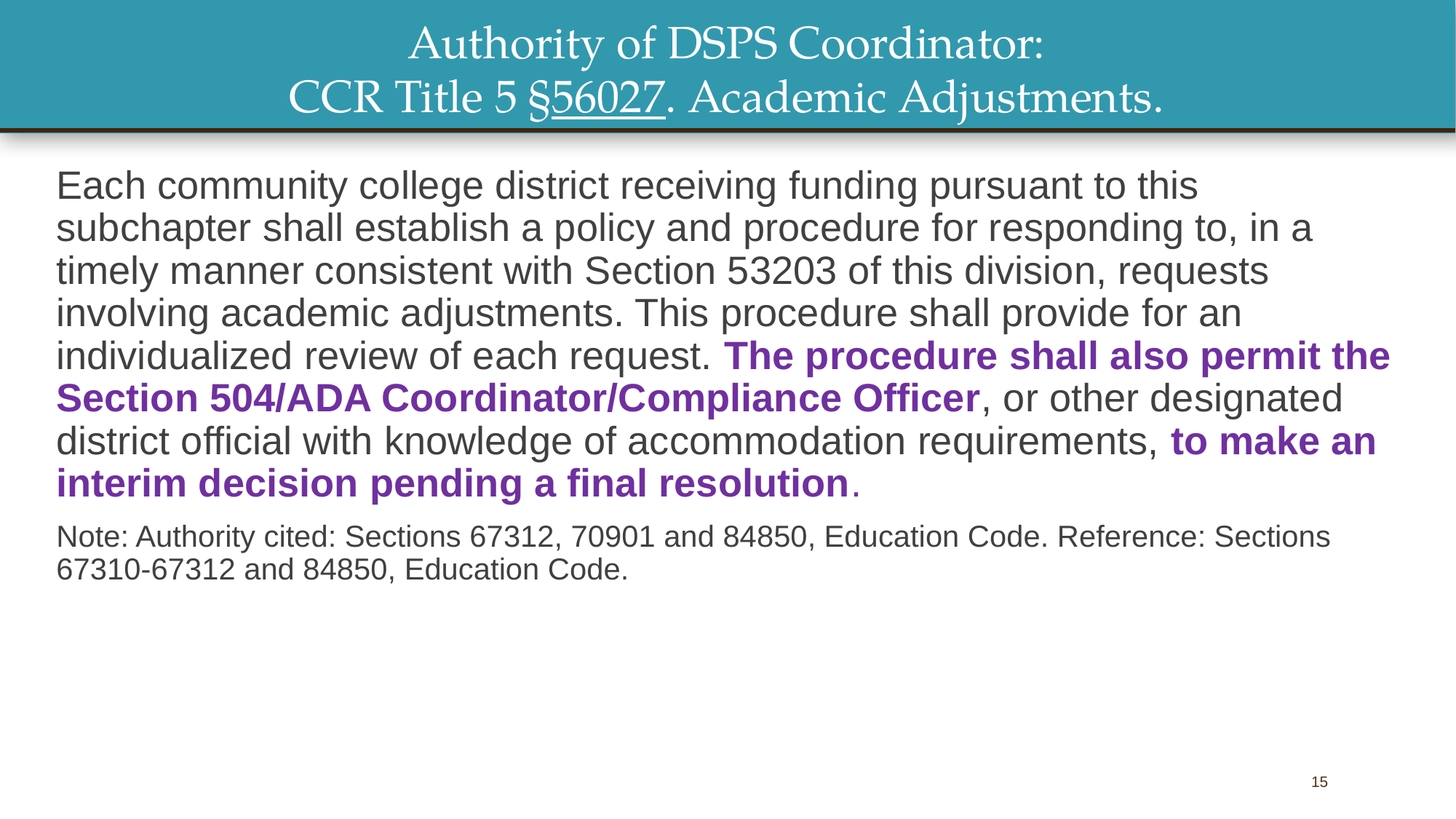

# Authority of DSPS Coordinator: CCR Title 5 §56027. Academic Adjustments.
Each community college district receiving funding pursuant to this subchapter shall establish a policy and procedure for responding to, in a timely manner consistent with Section 53203 of this division, requests involving academic adjustments. This procedure shall provide for an individualized review of each request. The procedure shall also permit the Section 504/ADA Coordinator/Compliance Officer, or other designated district official with knowledge of accommodation requirements, to make an interim decision pending a final resolution.
Note: Authority cited: Sections 67312, 70901 and 84850, Education Code. Reference: Sections 67310-67312 and 84850, Education Code.
15